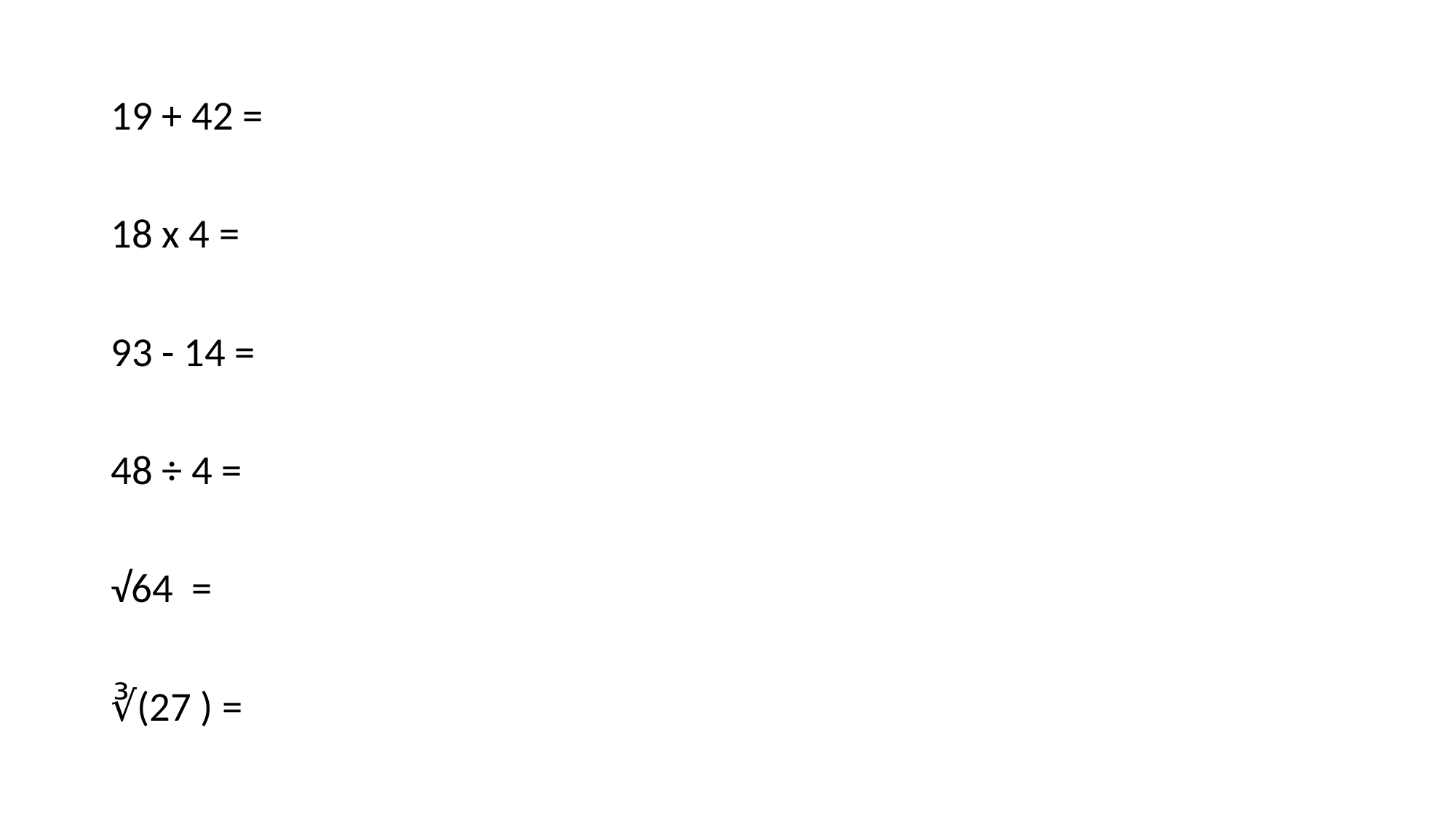

#
19 + 42 =

18 x 4 =

93 - 14 =

48 ÷ 4 =

√64  =

∛(27 ) =